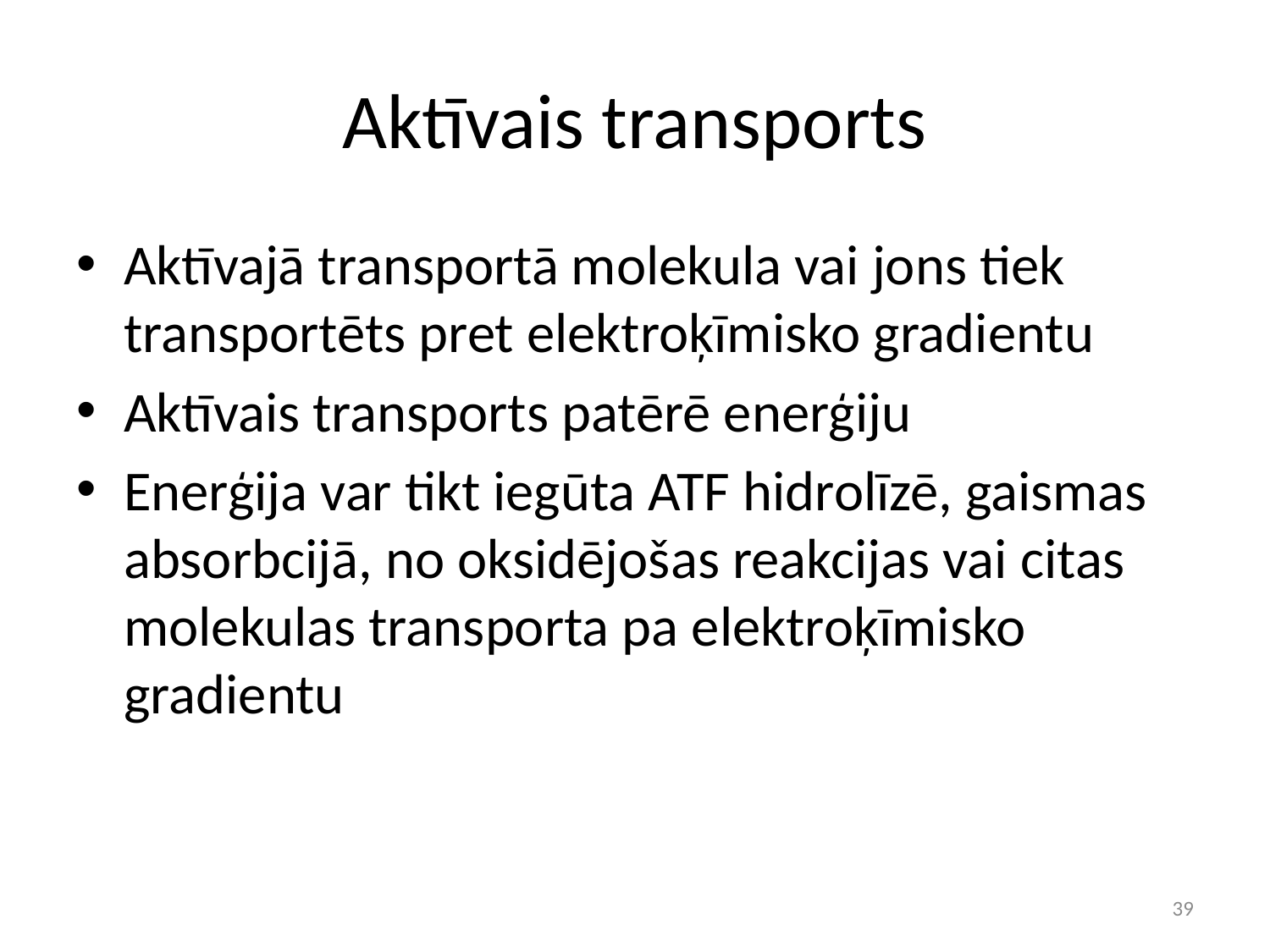

# Aktīvais transports
Aktīvajā transportā molekula vai jons tiek transportēts pret elektroķīmisko gradientu
Aktīvais transports patērē enerģiju
Enerģija var tikt iegūta ATF hidrolīzē, gaismas absorbcijā, no oksidējošas reakcijas vai citas molekulas transporta pa elektroķīmisko gradientu
39